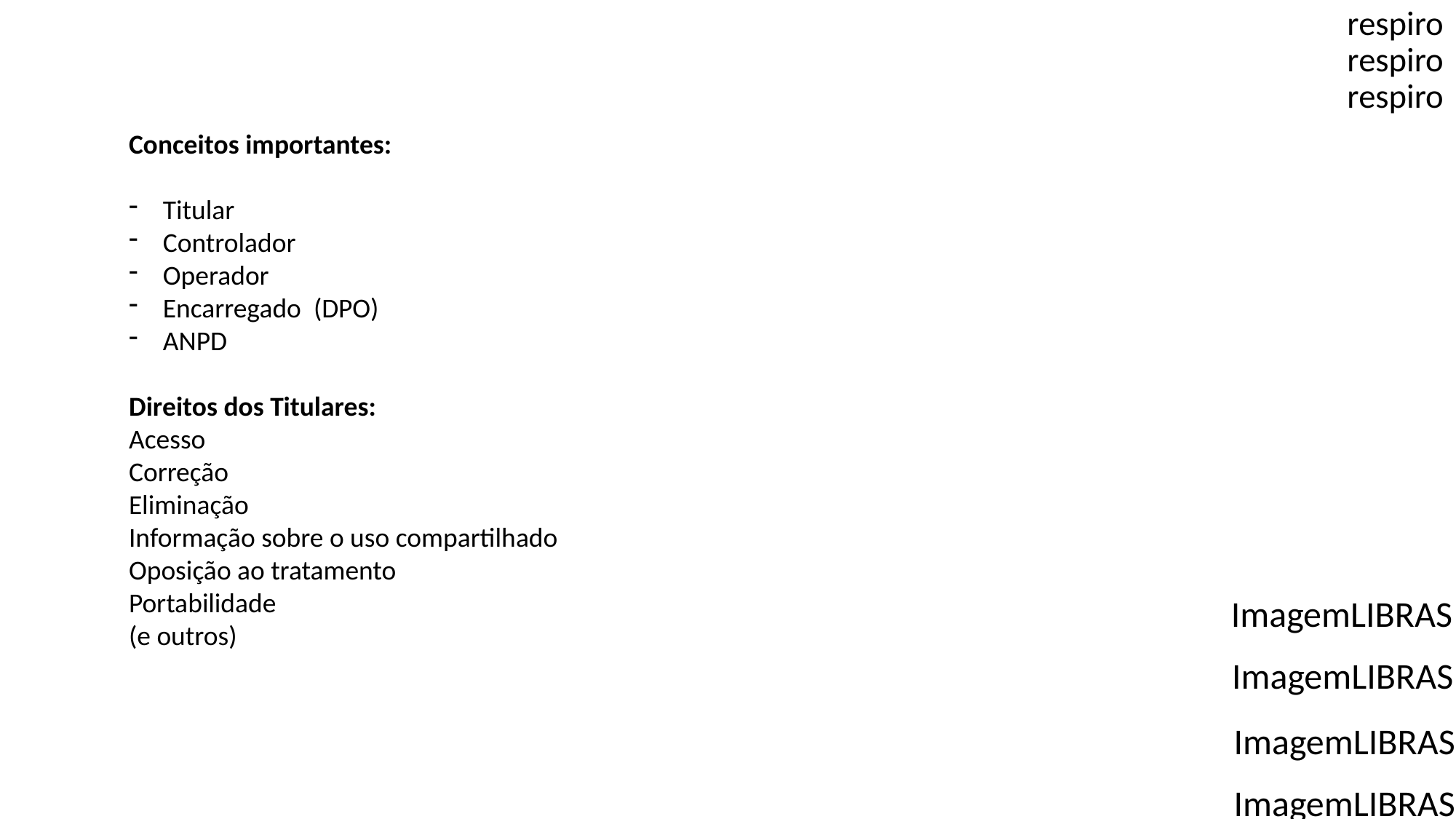

# respiro respiro respiro
Conceitos importantes:

Titular
Controlador
Operador
Encarregado  (DPO)
ANPD

Direitos dos Titulares:
Acesso
Correção
Eliminação
Informação sobre o uso compartilhado
Oposição ao tratamento
Portabilidade
(e outros)
ImagemLIBRAS
ImagemLIBRAS
ImagemLIBRAS
ImagemLIBRAS